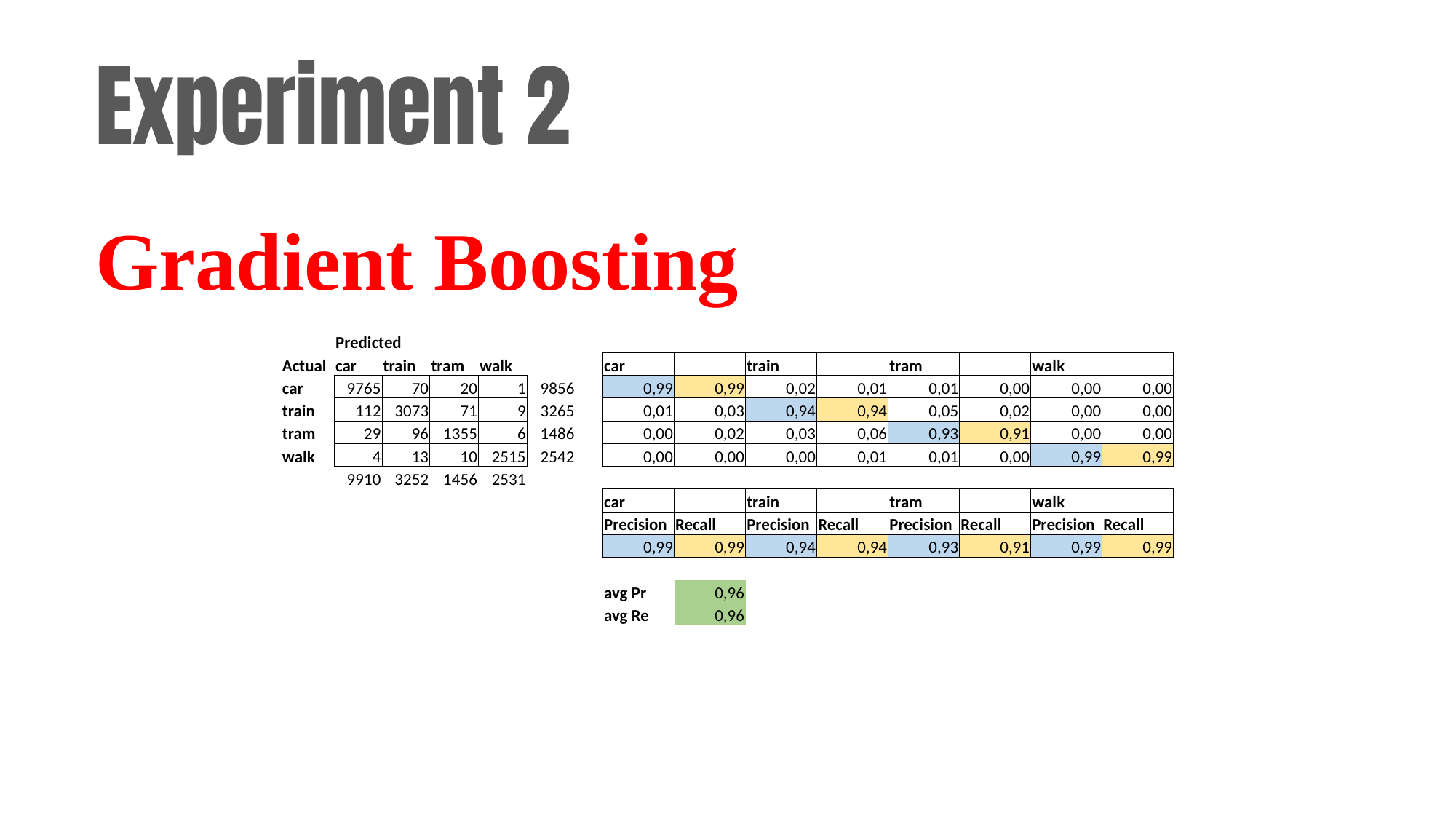

Experiment 2
Gradient Boosting
|  | Predicted |  |  |  |  |  |  |  |  |  |  |  |  |  |
| --- | --- | --- | --- | --- | --- | --- | --- | --- | --- | --- | --- | --- | --- | --- |
| Actual | car | train | tram | walk |  |  | car |  | train |  | tram |  | walk |  |
| car | 9765 | 70 | 20 | 1 | 9856 |  | 0,99 | 0,99 | 0,02 | 0,01 | 0,01 | 0,00 | 0,00 | 0,00 |
| train | 112 | 3073 | 71 | 9 | 3265 |  | 0,01 | 0,03 | 0,94 | 0,94 | 0,05 | 0,02 | 0,00 | 0,00 |
| tram | 29 | 96 | 1355 | 6 | 1486 |  | 0,00 | 0,02 | 0,03 | 0,06 | 0,93 | 0,91 | 0,00 | 0,00 |
| walk | 4 | 13 | 10 | 2515 | 2542 |  | 0,00 | 0,00 | 0,00 | 0,01 | 0,01 | 0,00 | 0,99 | 0,99 |
|  | 9910 | 3252 | 1456 | 2531 |  |  |  |  |  |  |  |  |  |  |
|  |  |  |  |  |  |  | car |  | train |  | tram |  | walk |  |
|  |  |  |  |  |  |  | Precision | Recall | Precision | Recall | Precision | Recall | Precision | Recall |
|  |  |  |  |  |  |  | 0,99 | 0,99 | 0,94 | 0,94 | 0,93 | 0,91 | 0,99 | 0,99 |
|  |  |  |  |  |  |  |  |  |  |  |  |  |  |  |
|  |  |  |  |  |  |  | avg Pr | 0,96 |  |  |  |  |  |  |
|  |  |  |  |  |  |  | avg Re | 0,96 |  |  |  |  |  |  |